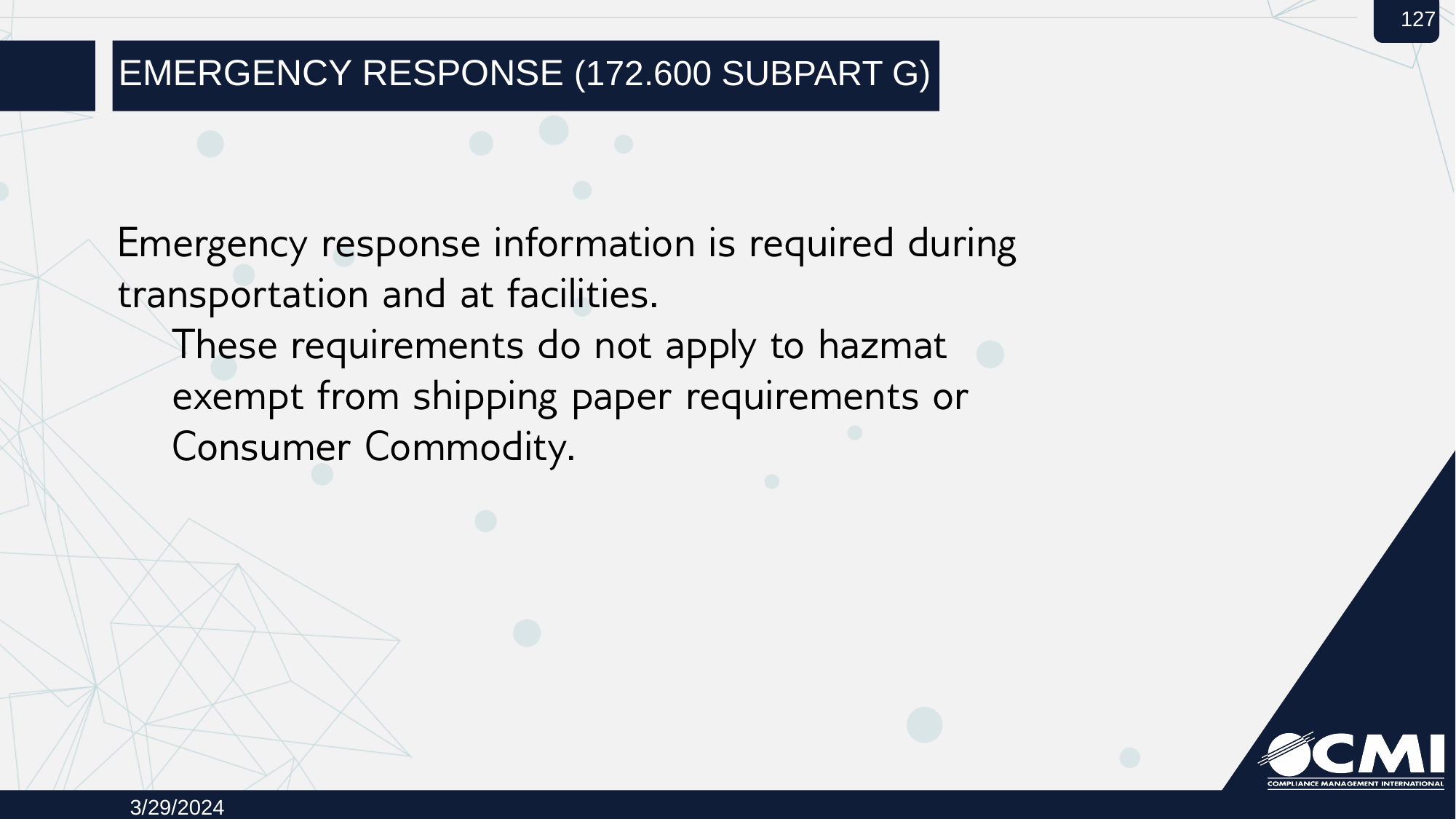

# Emergency Response (172.600 Subpart G)
Emergency response information is required during transportation and at facilities.
These requirements do not apply to hazmat exempt from shipping paper requirements or Consumer Commodity.